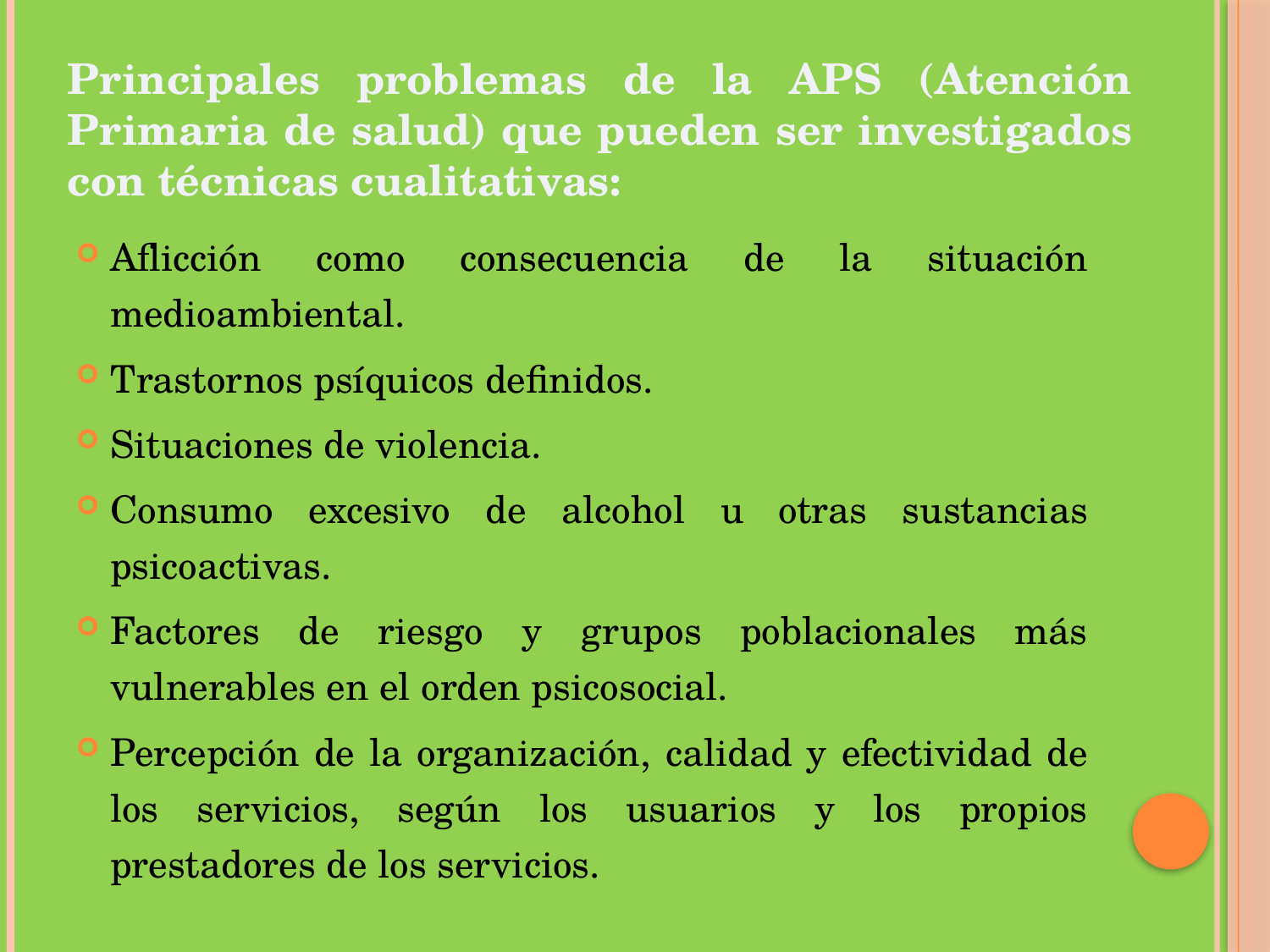

Principales problemas de la APS (Atención Primaria de salud) que pueden ser investigados con técnicas cualitativas:
Aflicción como consecuencia de la situación medioambiental.
Trastornos psíquicos definidos.
Situaciones de violencia.
Consumo excesivo de alcohol u otras sustancias psicoactivas.
Factores de riesgo y grupos poblacionales más vulnerables en el orden psicosocial.
Percepción de la organización, calidad y efectividad de los servicios, según los usuarios y los propios prestadores de los servicios.